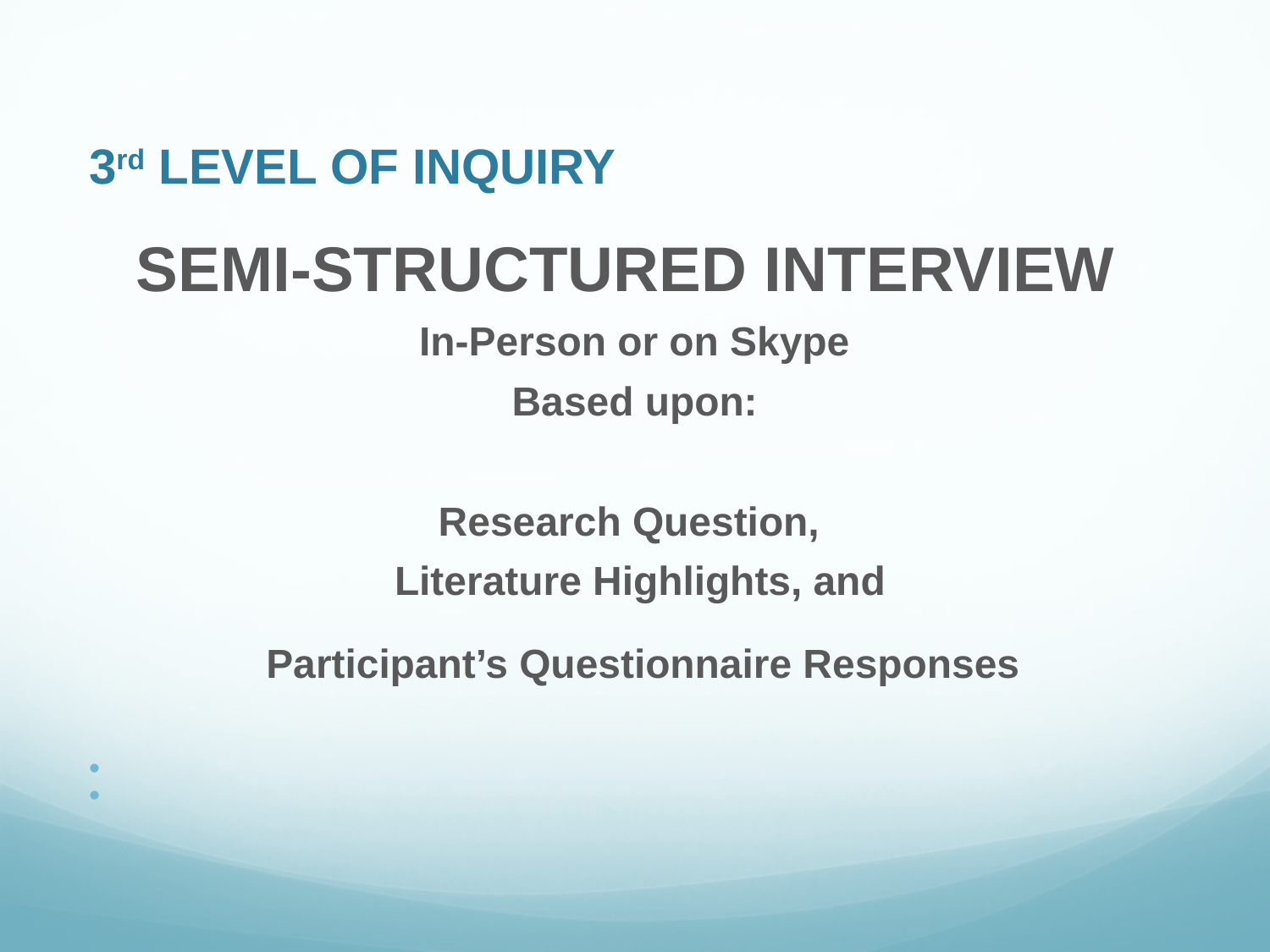

# 3rd LEVEL OF INQUIRY
SEMI-STRUCTURED INTERVIEW
In-Person or on Skype
 Based upon:

Research Question,
 Literature Highlights, and
 Participant’s Questionnaire Responses